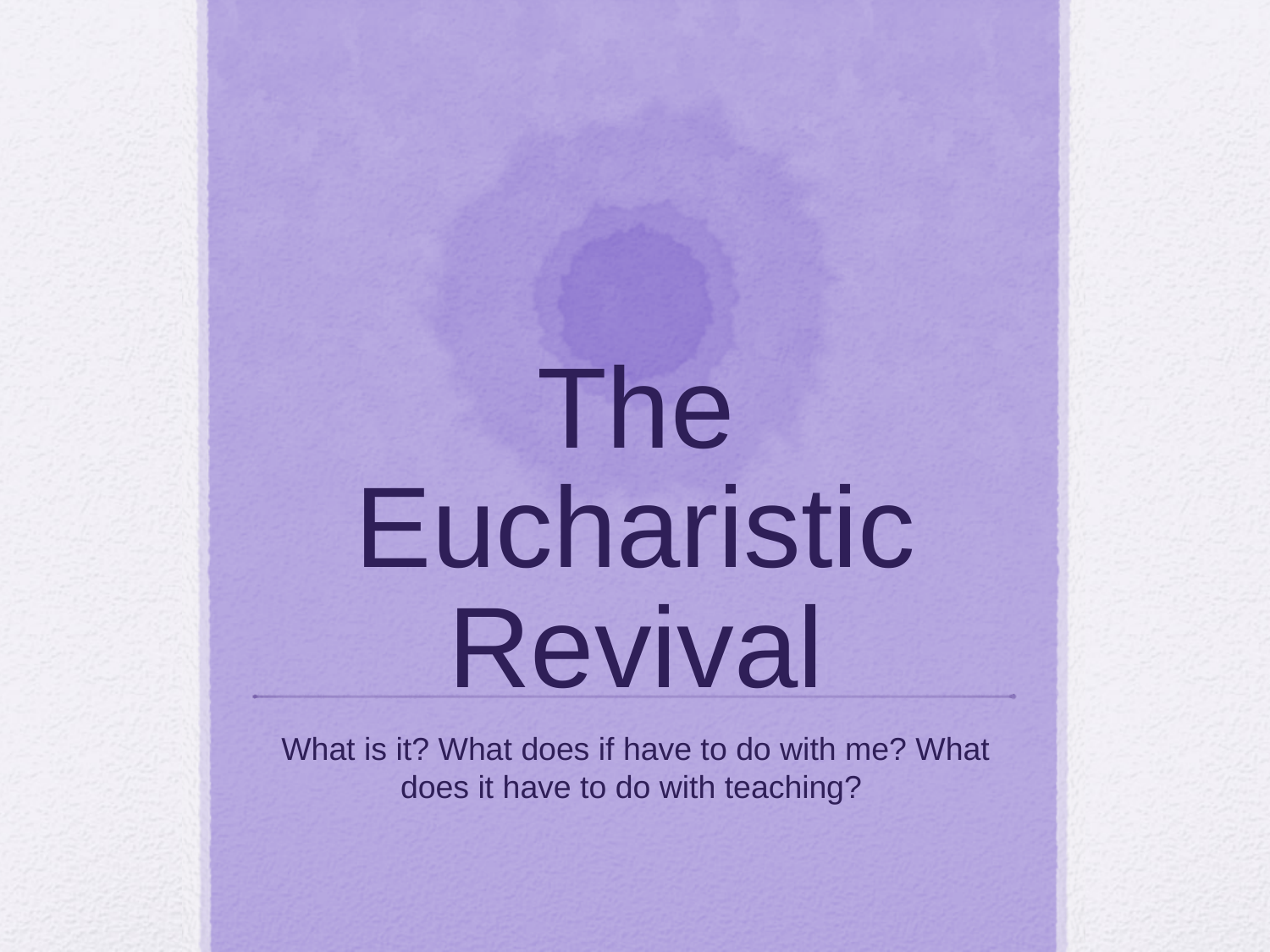

# The Eucharistic Revival
What is it? What does if have to do with me? What does it have to do with teaching?